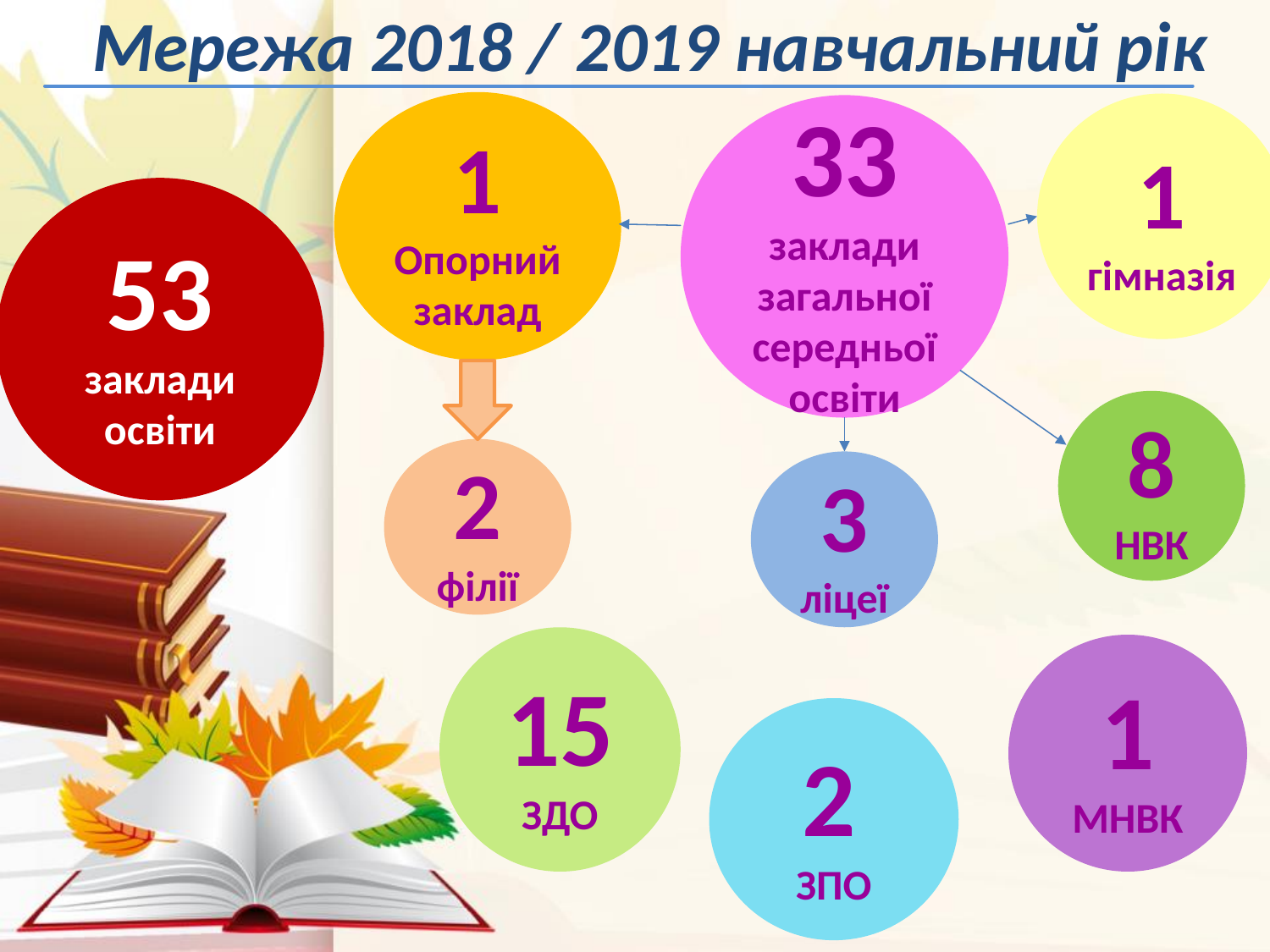

Мережа 2018 / 2019 навчальний рік
1
Опорний заклад
1
гімназія
33 заклади загальної середньої освіти
53 заклади освіти

8 НВК
2
філії
3
ліцеї
15 ЗДО
1 МНВК
2
ЗПО